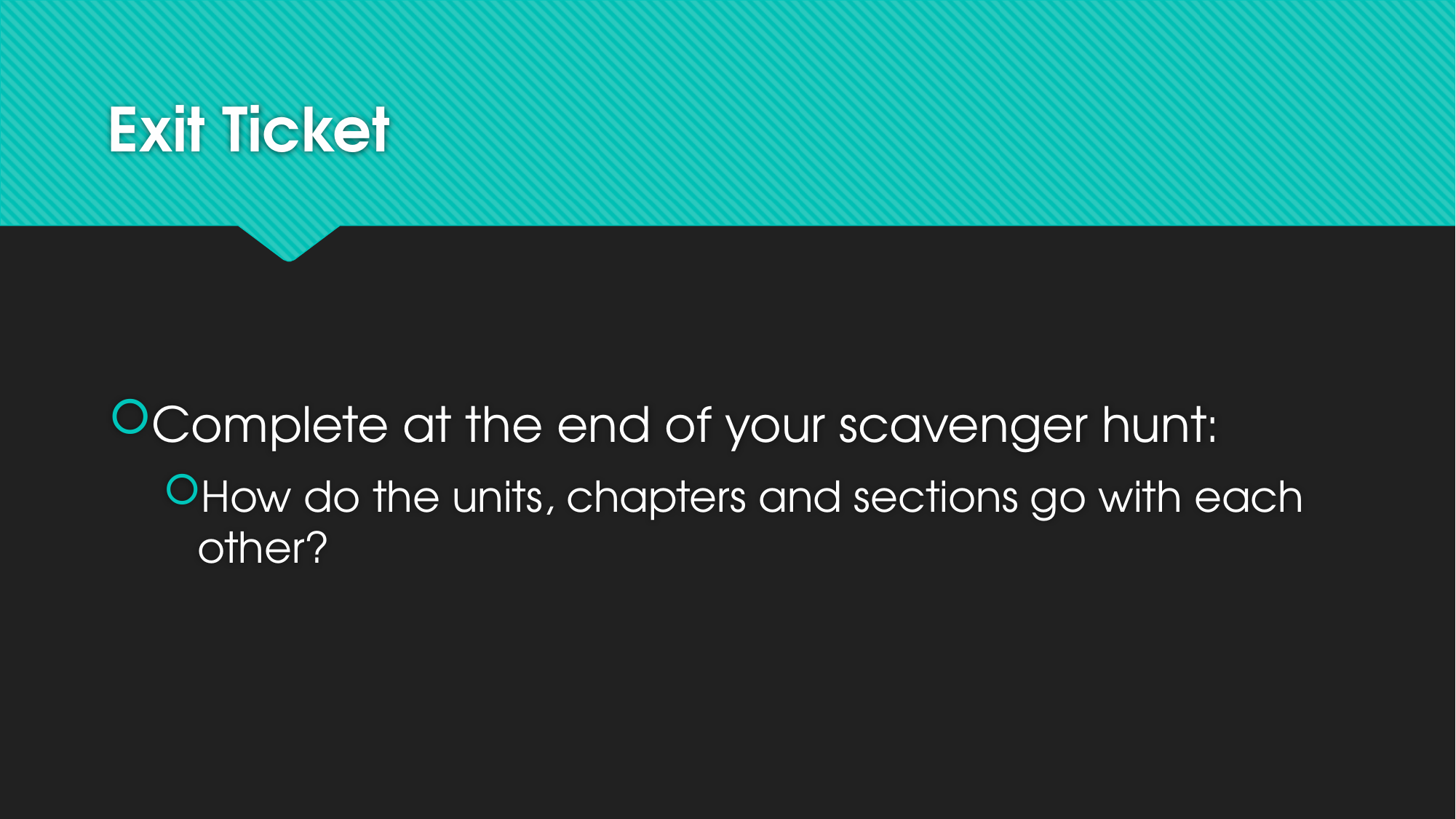

# Exit Ticket
Complete at the end of your scavenger hunt:
How do the units, chapters and sections go with each other?